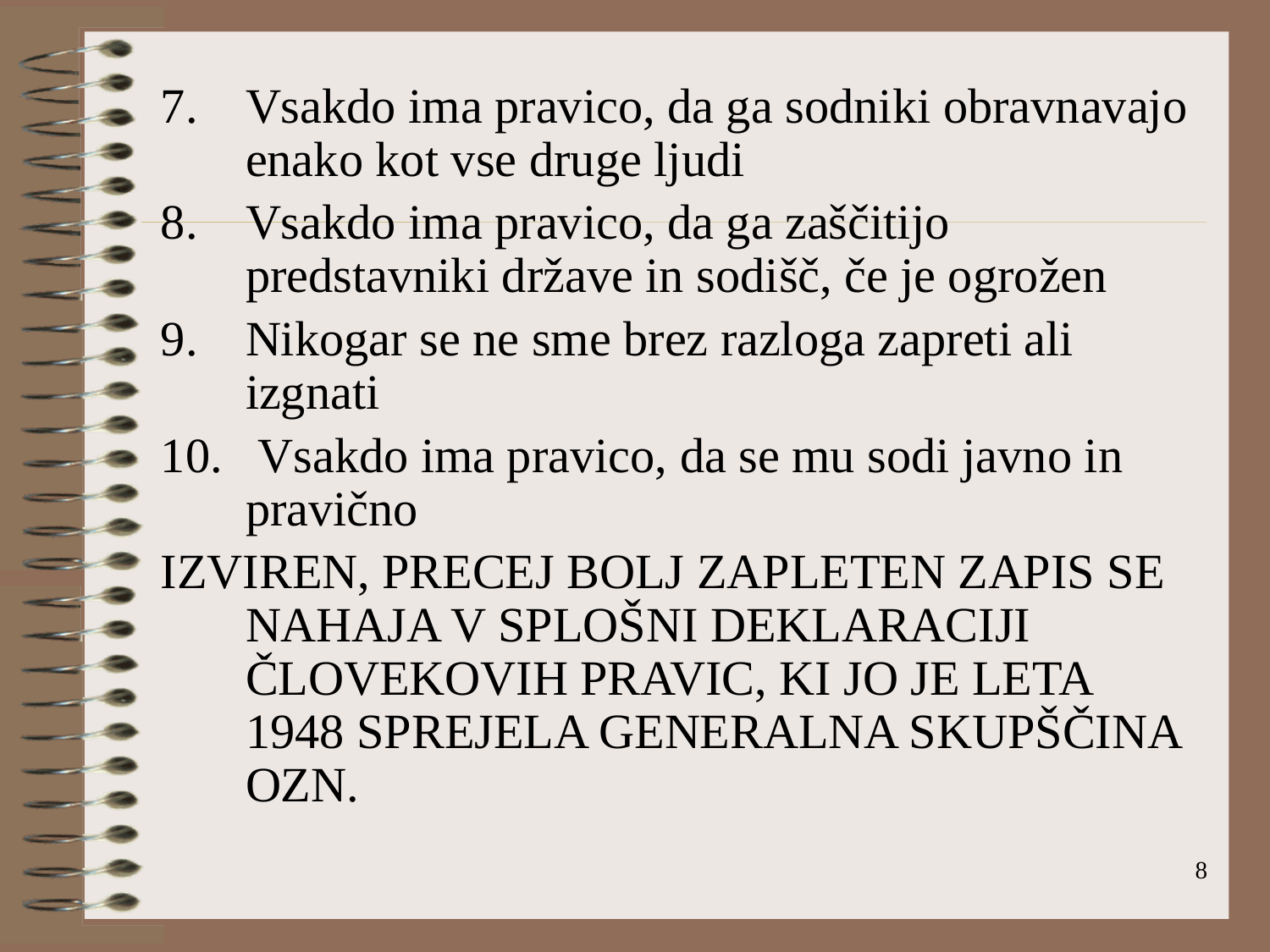

#
Vsakdo ima pravico, da ga sodniki obravnavajo enako kot vse druge ljudi
Vsakdo ima pravico, da ga zaščitijo predstavniki države in sodišč, če je ogrožen
Nikogar se ne sme brez razloga zapreti ali izgnati
 Vsakdo ima pravico, da se mu sodi javno in pravično
IZVIREN, PRECEJ BOLJ ZAPLETEN ZAPIS SE NAHAJA V SPLOŠNI DEKLARACIJI ČLOVEKOVIH PRAVIC, KI JO JE LETA 1948 SPREJELA GENERALNA SKUPŠČINA OZN.
8